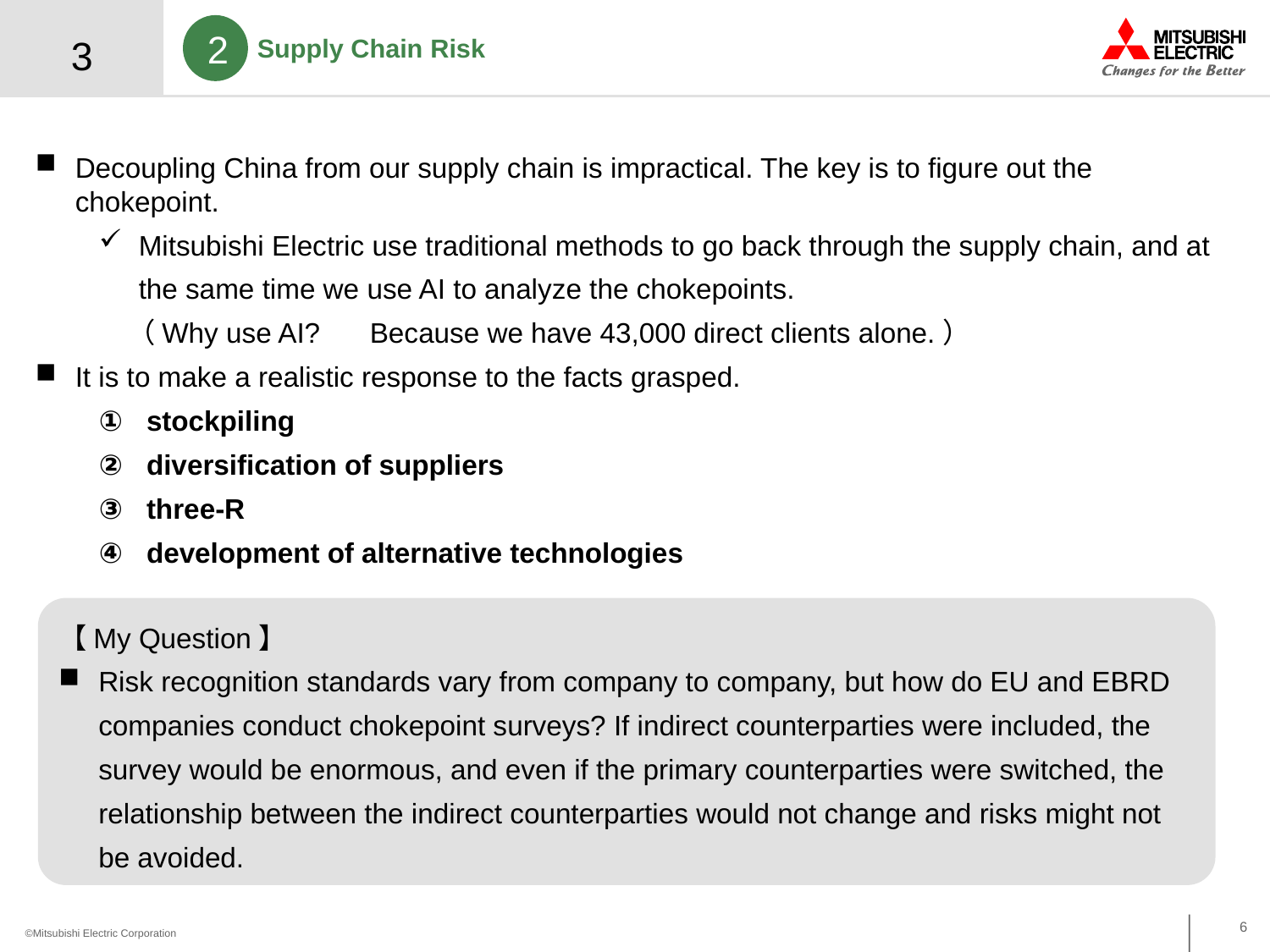

3
2
Supply Chain Risk
Decoupling China from our supply chain is impractical. The key is to figure out the chokepoint.
Mitsubishi Electric use traditional methods to go back through the supply chain, and at the same time we use AI to analyze the chokepoints.
　（Why use AI? 　Because we have 43,000 direct clients alone.）
It is to make a realistic response to the facts grasped.
stockpiling
diversification of suppliers
three-R
development of alternative technologies
【My Question】
Risk recognition standards vary from company to company, but how do EU and EBRD companies conduct chokepoint surveys? If indirect counterparties were included, the survey would be enormous, and even if the primary counterparties were switched, the relationship between the indirect counterparties would not change and risks might not be avoided.
6